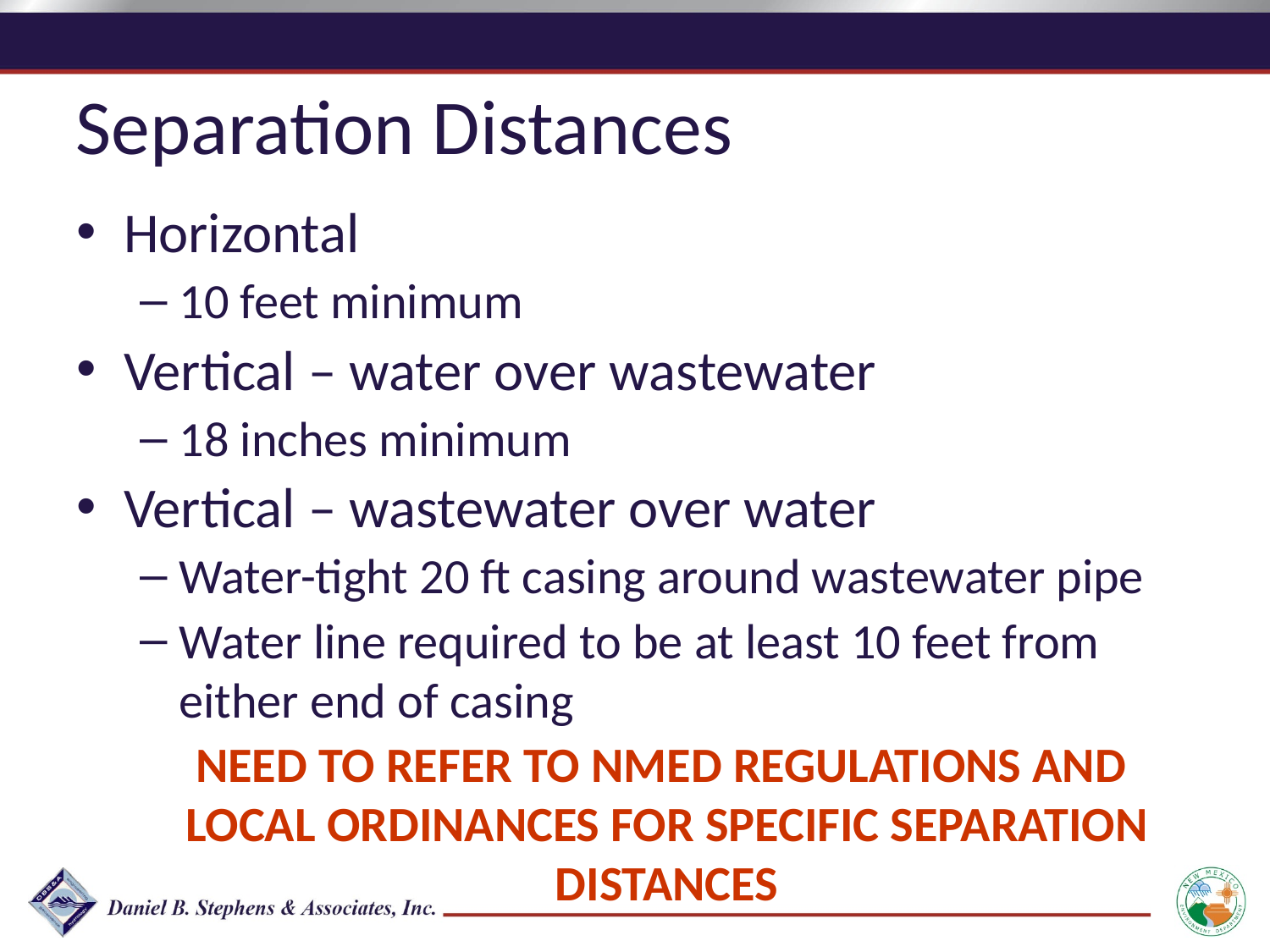

Separation Distances
Horizontal
10 feet minimum
Vertical – water over wastewater
18 inches minimum
Vertical – wastewater over water
Water-tight 20 ft casing around wastewater pipe
Water line required to be at least 10 feet from either end of casing
NEED TO REFER TO NMED REGULATIONS AND  LOCAL ORDINANCES FOR SPECIFIC SEPARATION DISTANCES